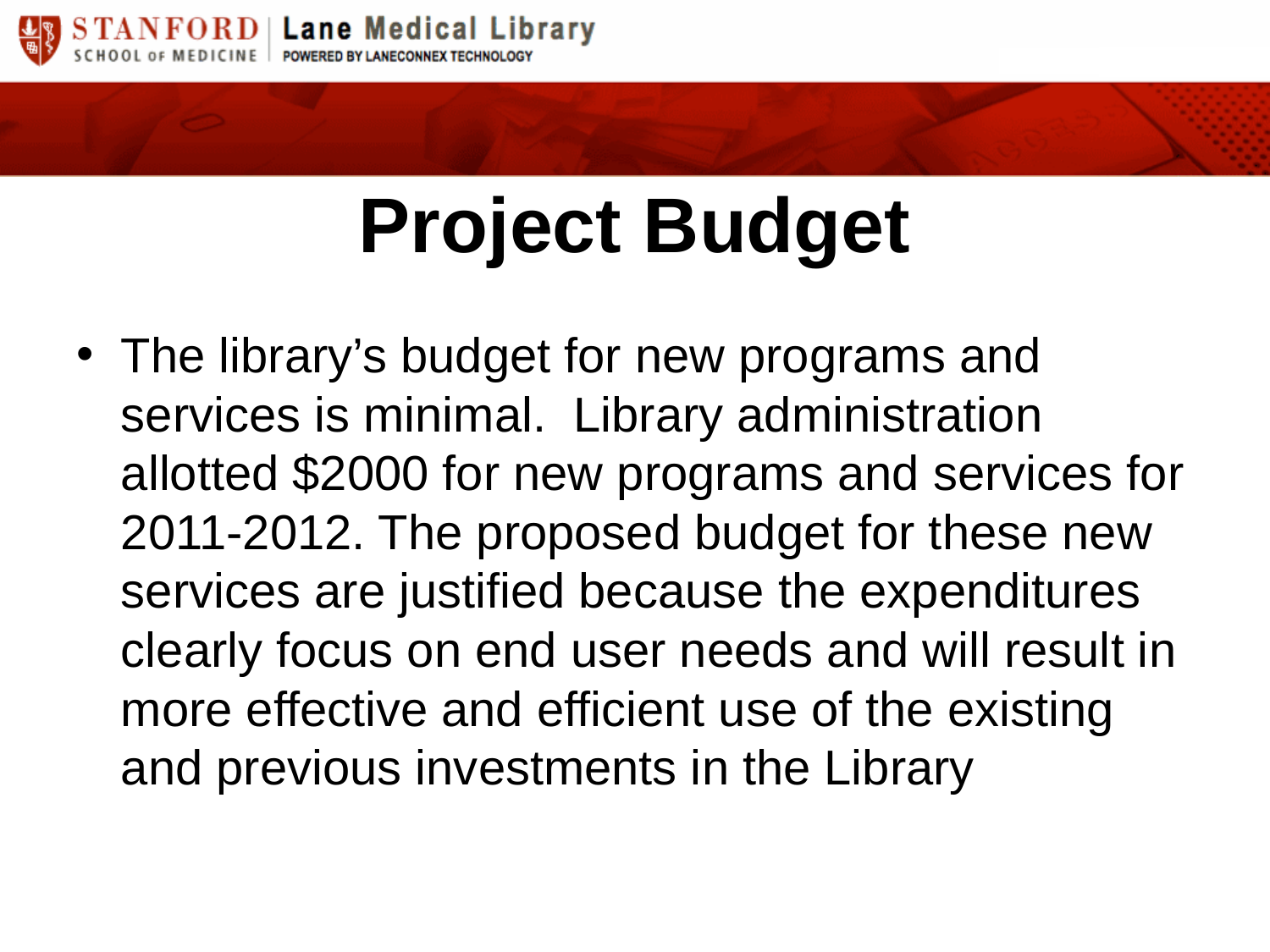

# Project Budget
The library’s budget for new programs and services is minimal.  Library administration allotted $2000 for new programs and services for 2011-2012. The proposed budget for these new services are justified because the expenditures clearly focus on end user needs and will result in more effective and efficient use of the existing and previous investments in the Library